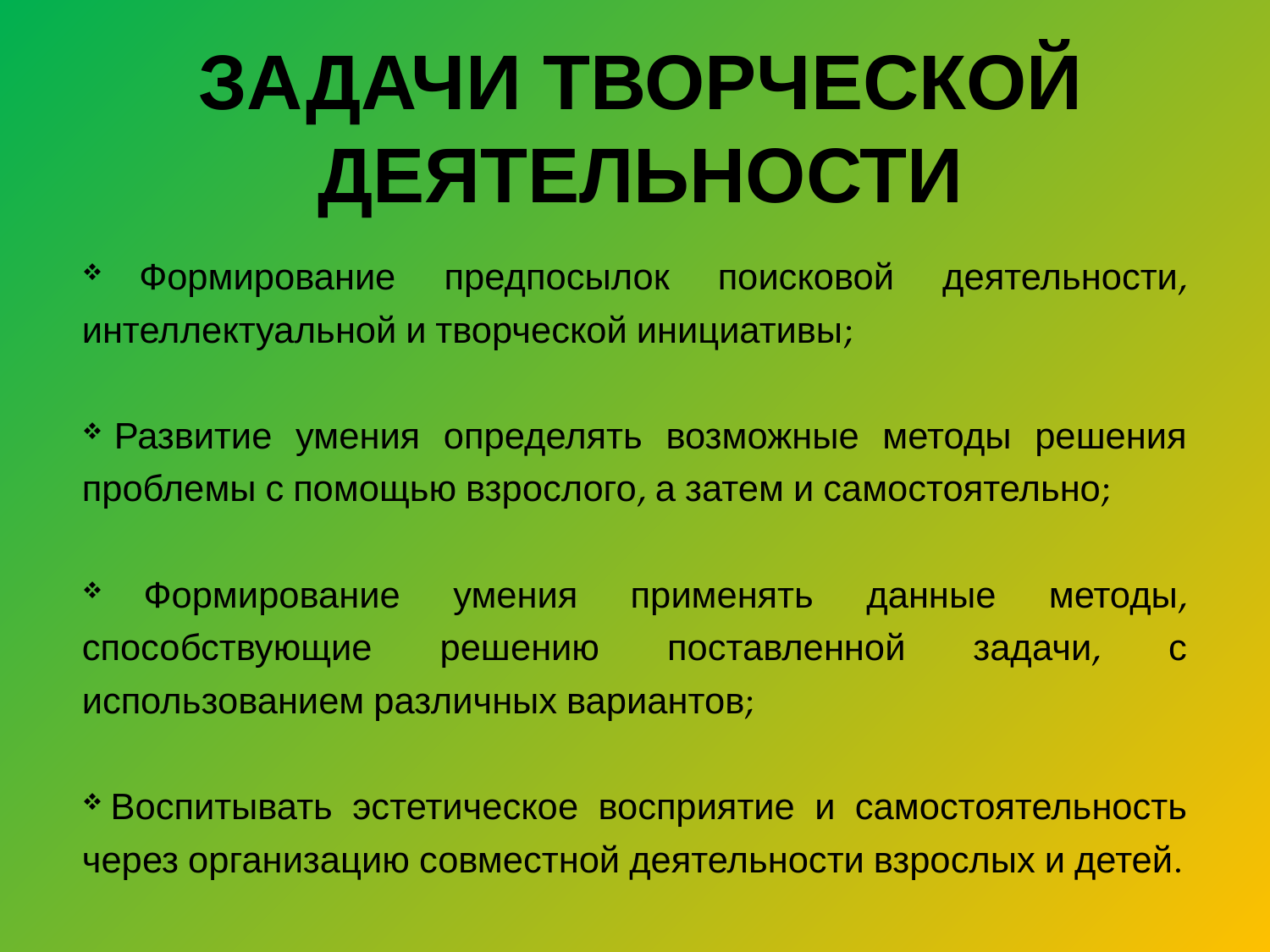

# Задачи творческой деятельности
 Формирование предпосылок поисковой деятельности, интеллектуальной и творческой инициативы;

 Развитие умения определять возможные методы решения проблемы с помощью взрослого, а затем и самостоятельно;

 Формирование умения применять данные методы, способствующие решению поставленной задачи, с использованием различных вариантов;

 Воспитывать эстетическое восприятие и самостоятельность через организацию совместной деятельности взрослых и детей.